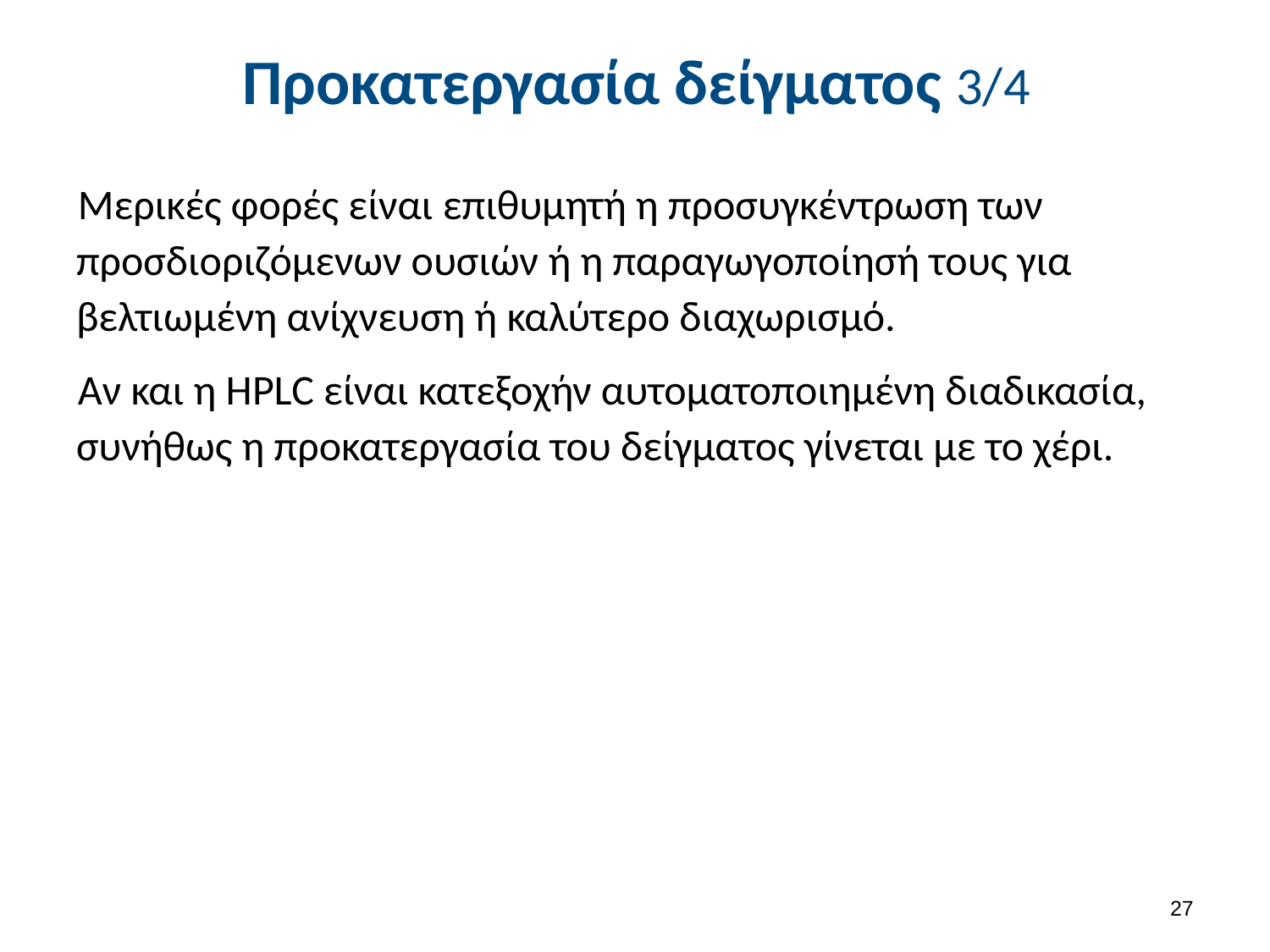

# Προκατεργασία δείγματος 3/4
Μερικές φορές είναι επιθυμητή η προσυγκέντρωση των προσδιοριζόμενων ουσιών ή η παραγωγοποίησή τους για βελτιωμένη ανίχνευση ή καλύτερο διαχωρισμό.
Αν και η HPLC είναι κατεξοχήν αυτοματοποιημένη διαδικασία, συνήθως η προκατεργασία του δείγματος γίνεται με το χέρι.
27